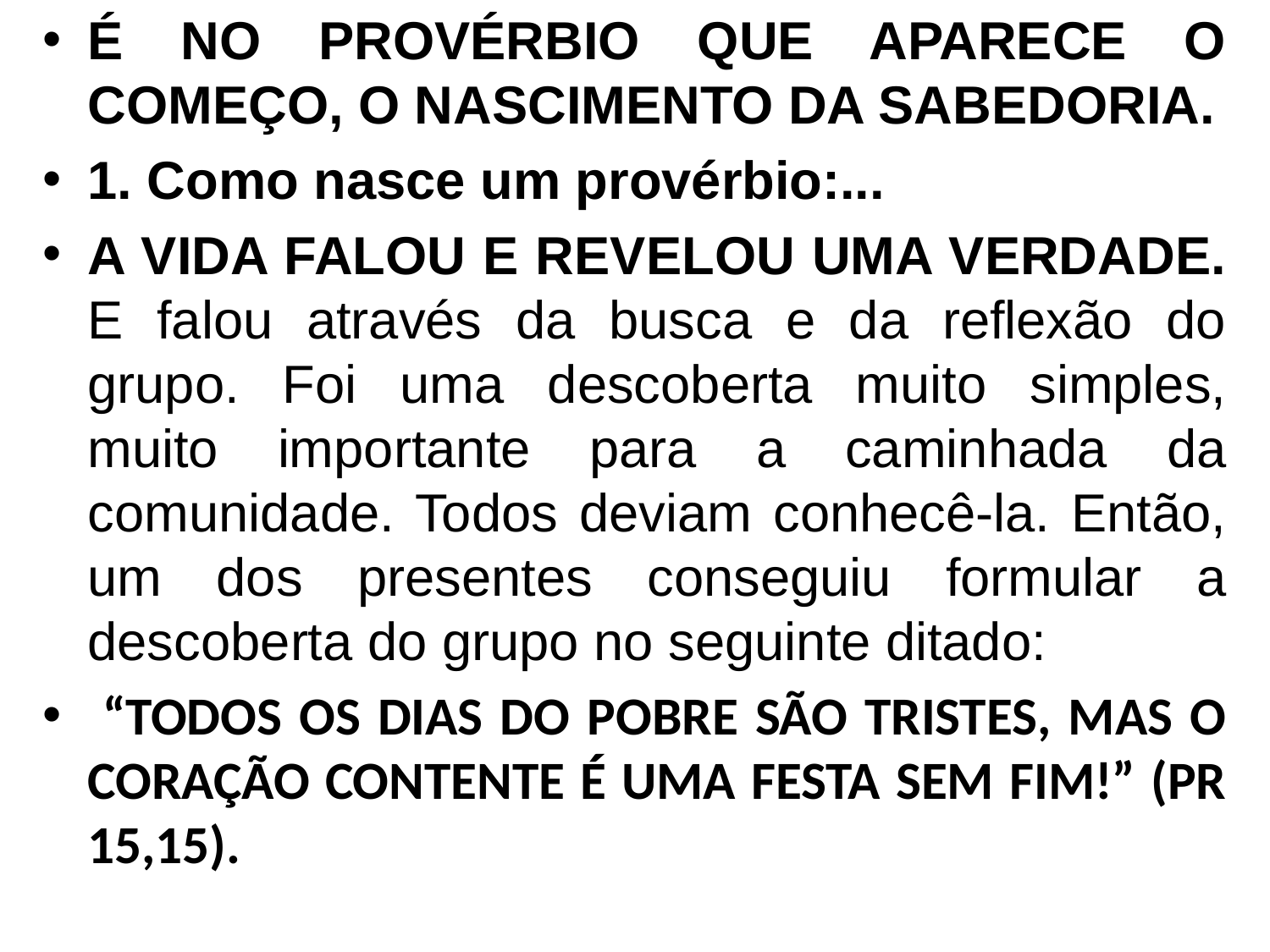

É NO PROVÉRBIO QUE APARECE O COMEÇO, O NASCIMENTO DA SABEDORIA.
1. Como nasce um provérbio:...
A VIDA FALOU E REVELOU UMA VERDADE. E falou através da busca e da reflexão do grupo. Foi uma descoberta muito simples, muito importante para a caminhada da comunidade. Todos deviam conhecê-la. Então, um dos presentes conseguiu formular a descoberta do grupo no seguinte ditado:
 “TODOS OS DIAS DO POBRE SÃO TRISTES, MAS O CORAÇÃO CONTENTE É UMA FESTA SEM FIM!” (PR 15,15).